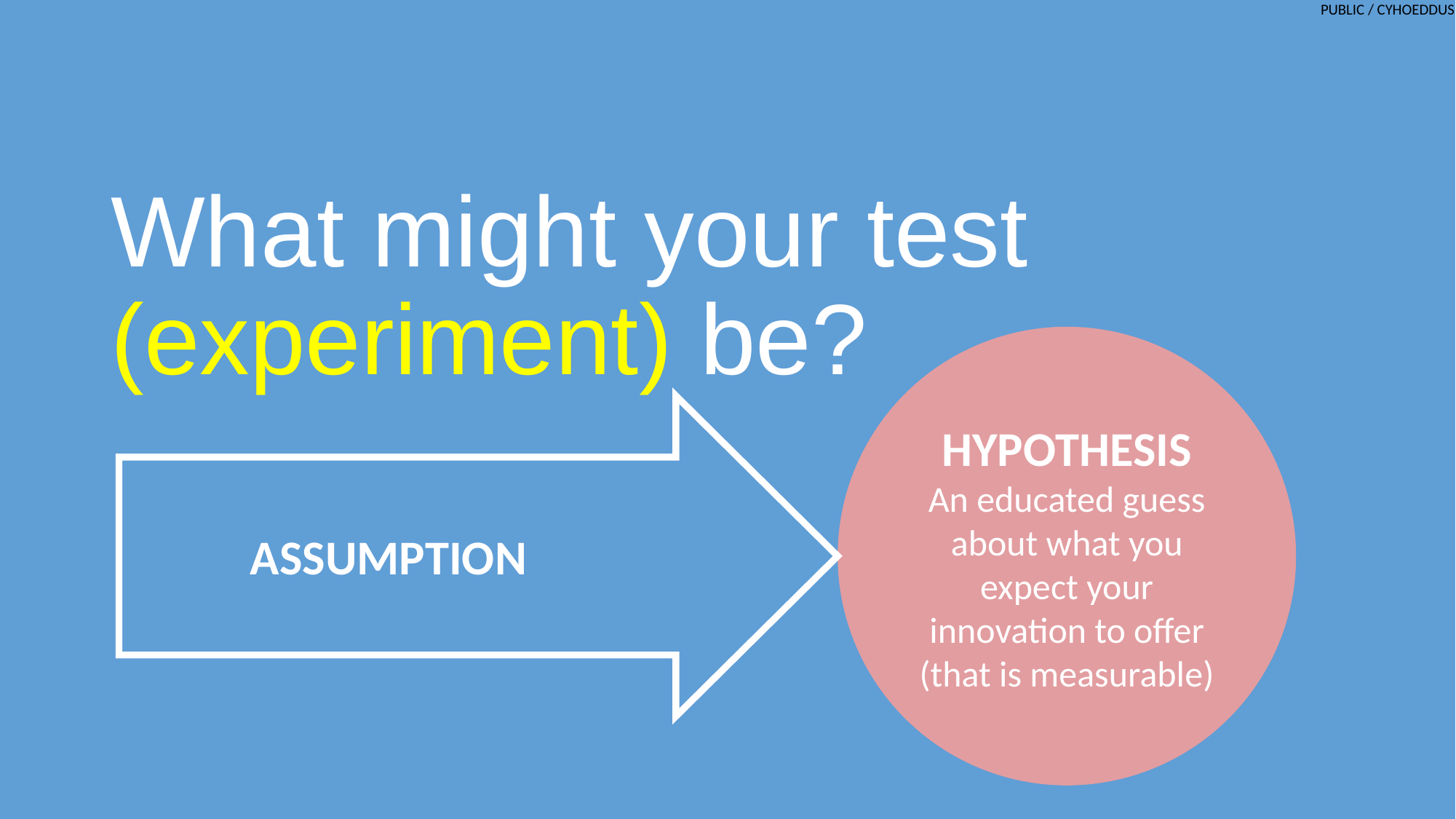

# What might your test (experiment) be?
HYPOTHESIS
An educated guess about what you expect your innovation to offer
(that is measurable)

ASSUMPTION